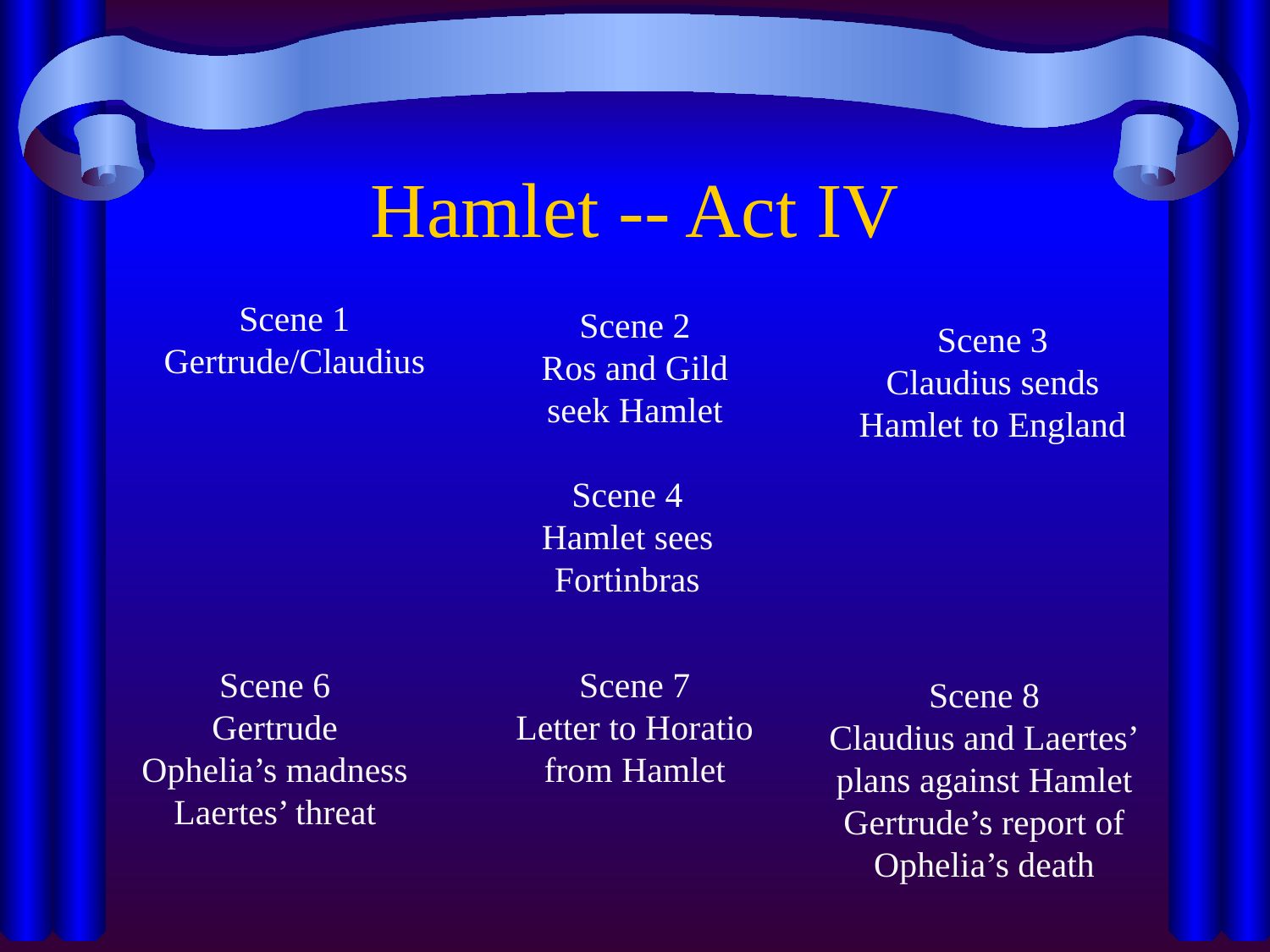

# Hamlet -- Act IV
Scene 1
Gertrude/Claudius
Scene 2
Ros and Gild
seek Hamlet

Scene 3
Claudius sends
Hamlet to England
Scene 4
Hamlet sees
Fortinbras
Scene 6
Gertrude
Ophelia’s madness
Laertes’ threat
Scene 7
Letter to Horatio
from Hamlet
Scene 8
Claudius and Laertes’
plans against Hamlet
Gertrude’s report of
Ophelia’s death